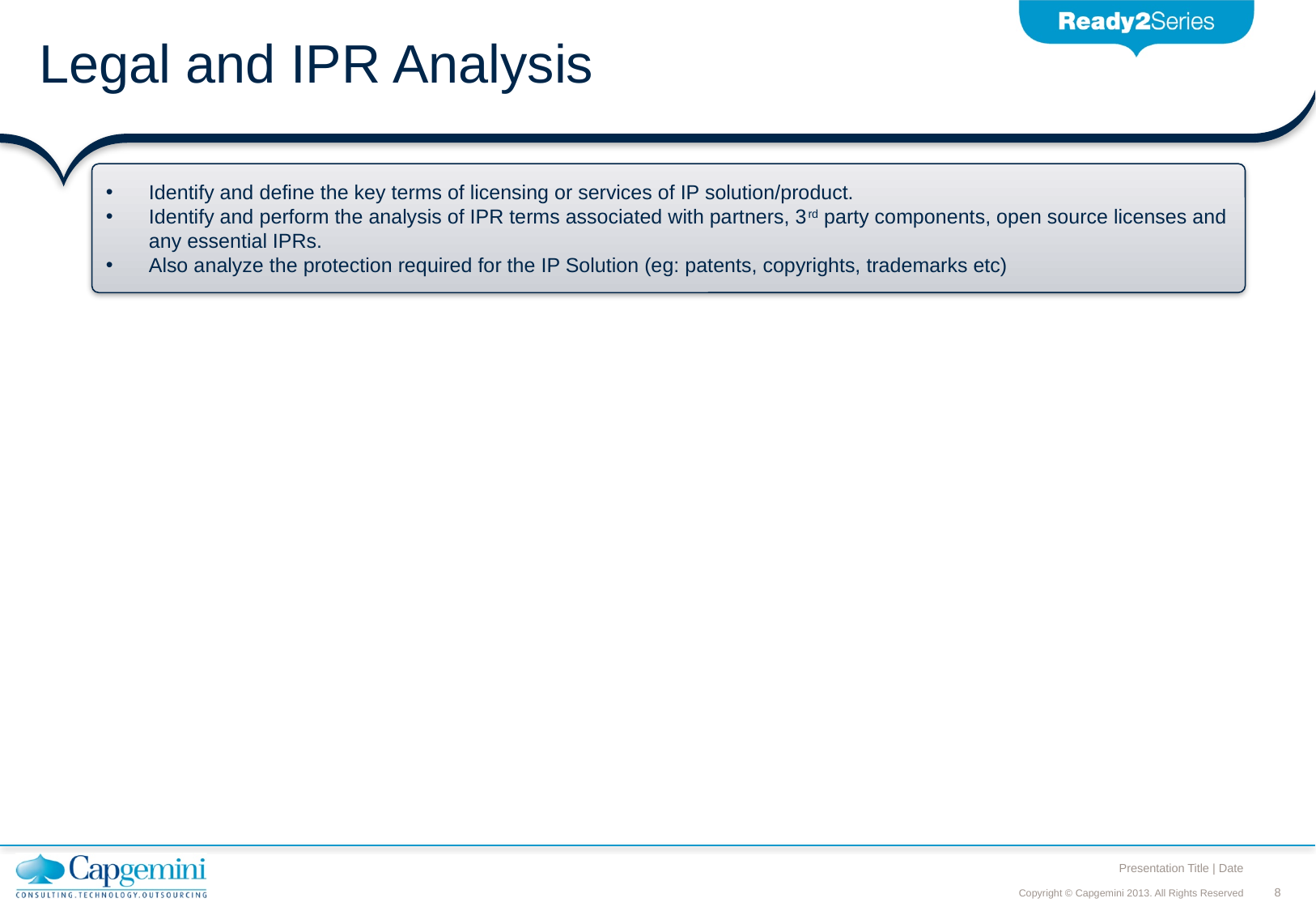

# Legal and IPR Analysis
Identify and define the key terms of licensing or services of IP solution/product.
Identify and perform the analysis of IPR terms associated with partners, 3rd party components, open source licenses and any essential IPRs.
Also analyze the protection required for the IP Solution (eg: patents, copyrights, trademarks etc)